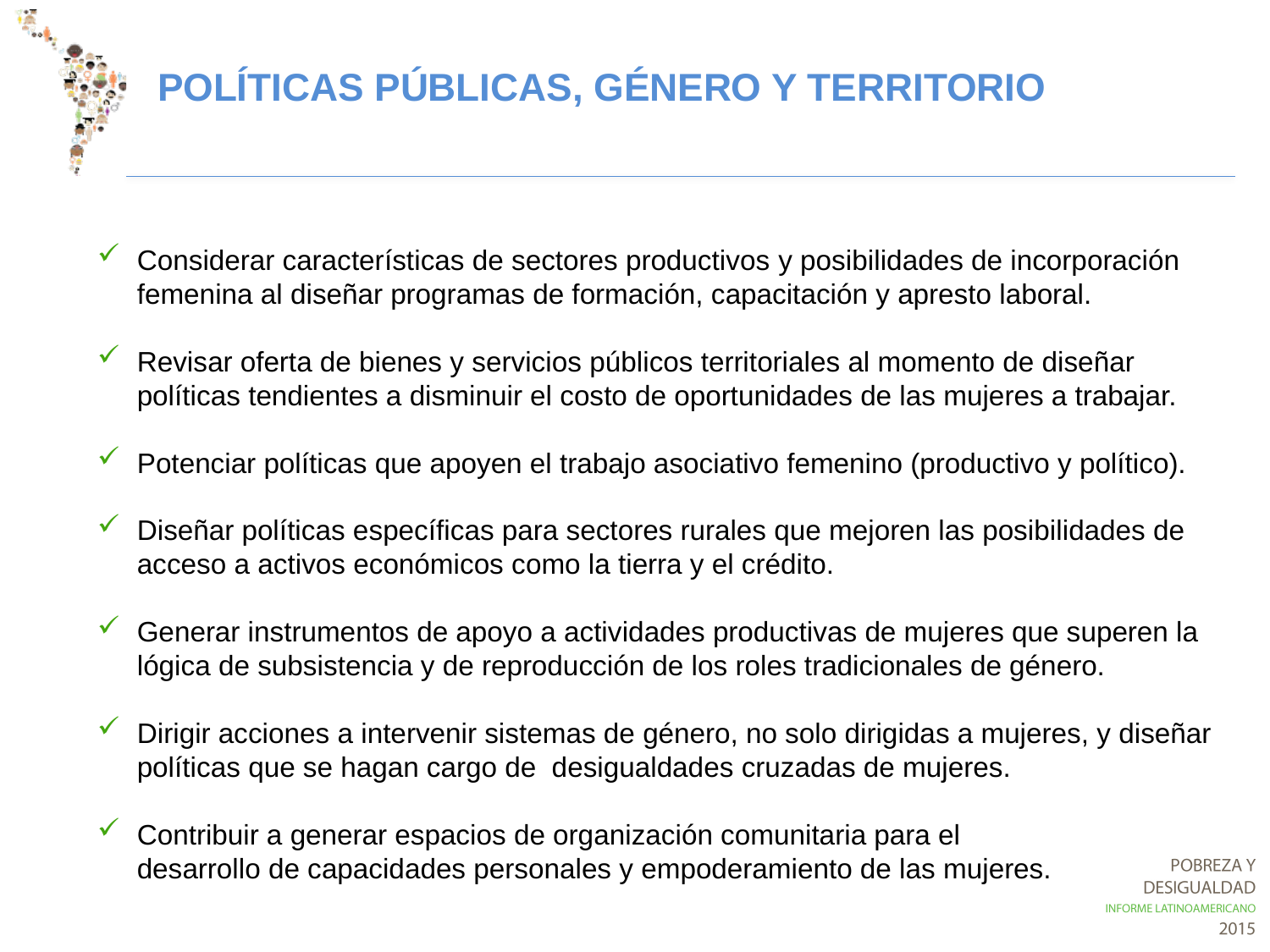

POLÍTICAS PÚBLICAS, GÉNERO Y TERRITORIO
Considerar características de sectores productivos y posibilidades de incorporación femenina al diseñar programas de formación, capacitación y apresto laboral.

Revisar oferta de bienes y servicios públicos territoriales al momento de diseñar políticas tendientes a disminuir el costo de oportunidades de las mujeres a trabajar.

Potenciar políticas que apoyen el trabajo asociativo femenino (productivo y político).

Diseñar políticas específicas para sectores rurales que mejoren las posibilidades de acceso a activos económicos como la tierra y el crédito.

Generar instrumentos de apoyo a actividades productivas de mujeres que superen la lógica de subsistencia y de reproducción de los roles tradicionales de género.

Dirigir acciones a intervenir sistemas de género, no solo dirigidas a mujeres, y diseñar políticas que se hagan cargo de  desigualdades cruzadas de mujeres.

Contribuir a generar espacios de organización comunitaria para el                    desarrollo de capacidades personales y empoderamiento de las mujeres.